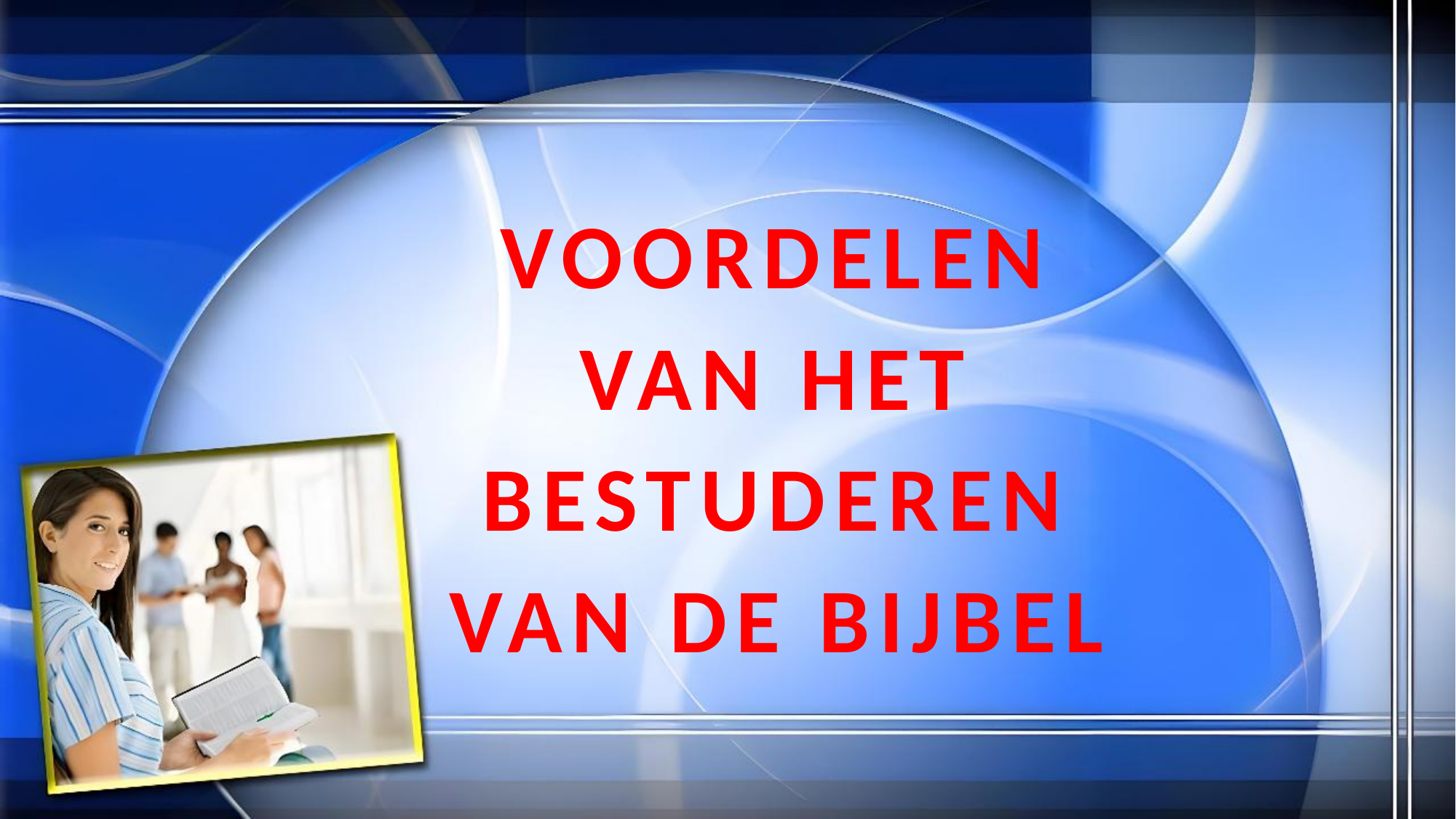

VOORDELEN VAN HET BESTUDEREN VAN DE BIJBEL